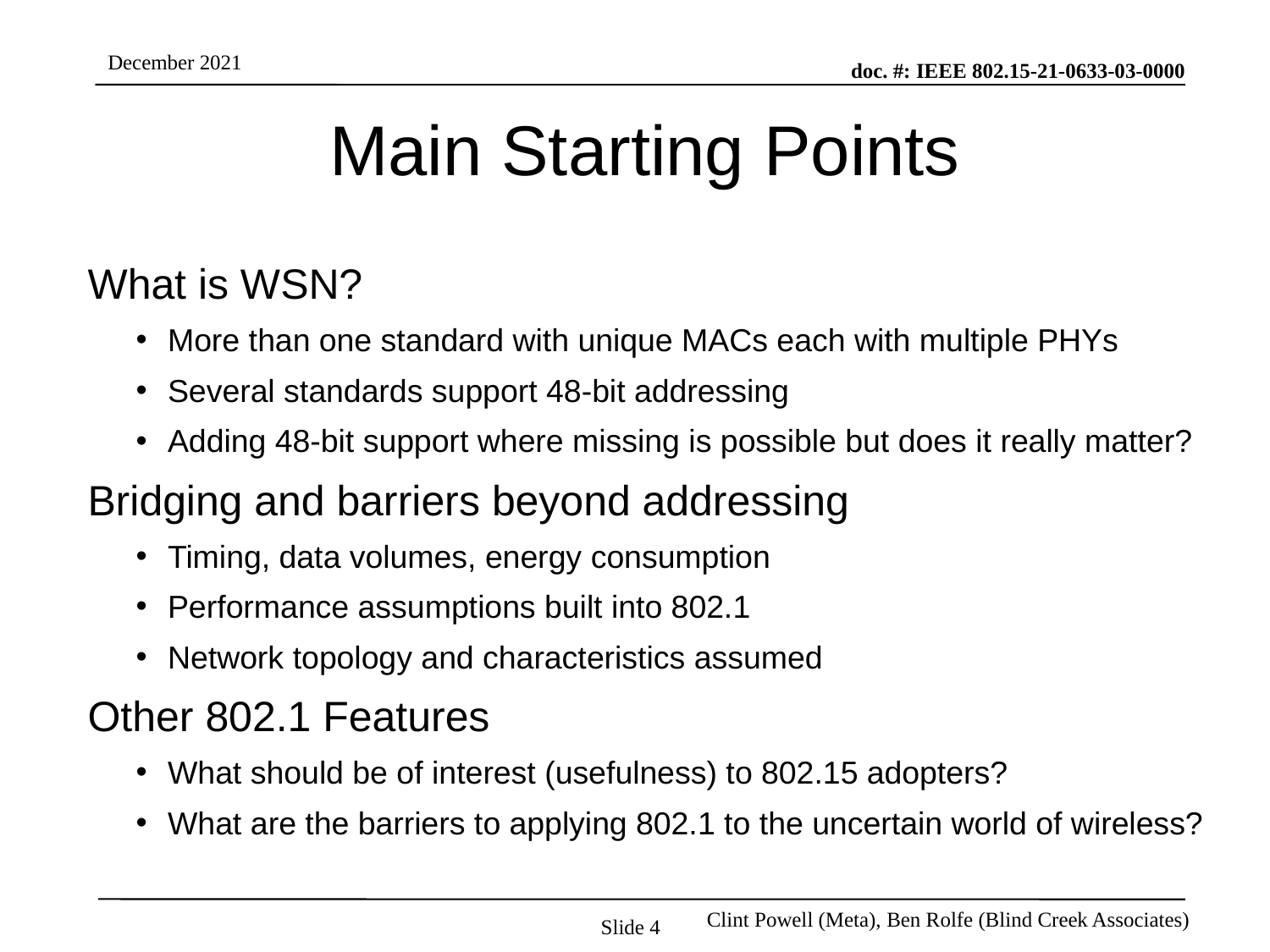

# Main Starting Points
What is WSN?
More than one standard with unique MACs each with multiple PHYs
Several standards support 48-bit addressing
Adding 48-bit support where missing is possible but does it really matter?
Bridging and barriers beyond addressing
Timing, data volumes, energy consumption
Performance assumptions built into 802.1
Network topology and characteristics assumed
Other 802.1 Features
What should be of interest (usefulness) to 802.15 adopters?
What are the barriers to applying 802.1 to the uncertain world of wireless?
Slide 4